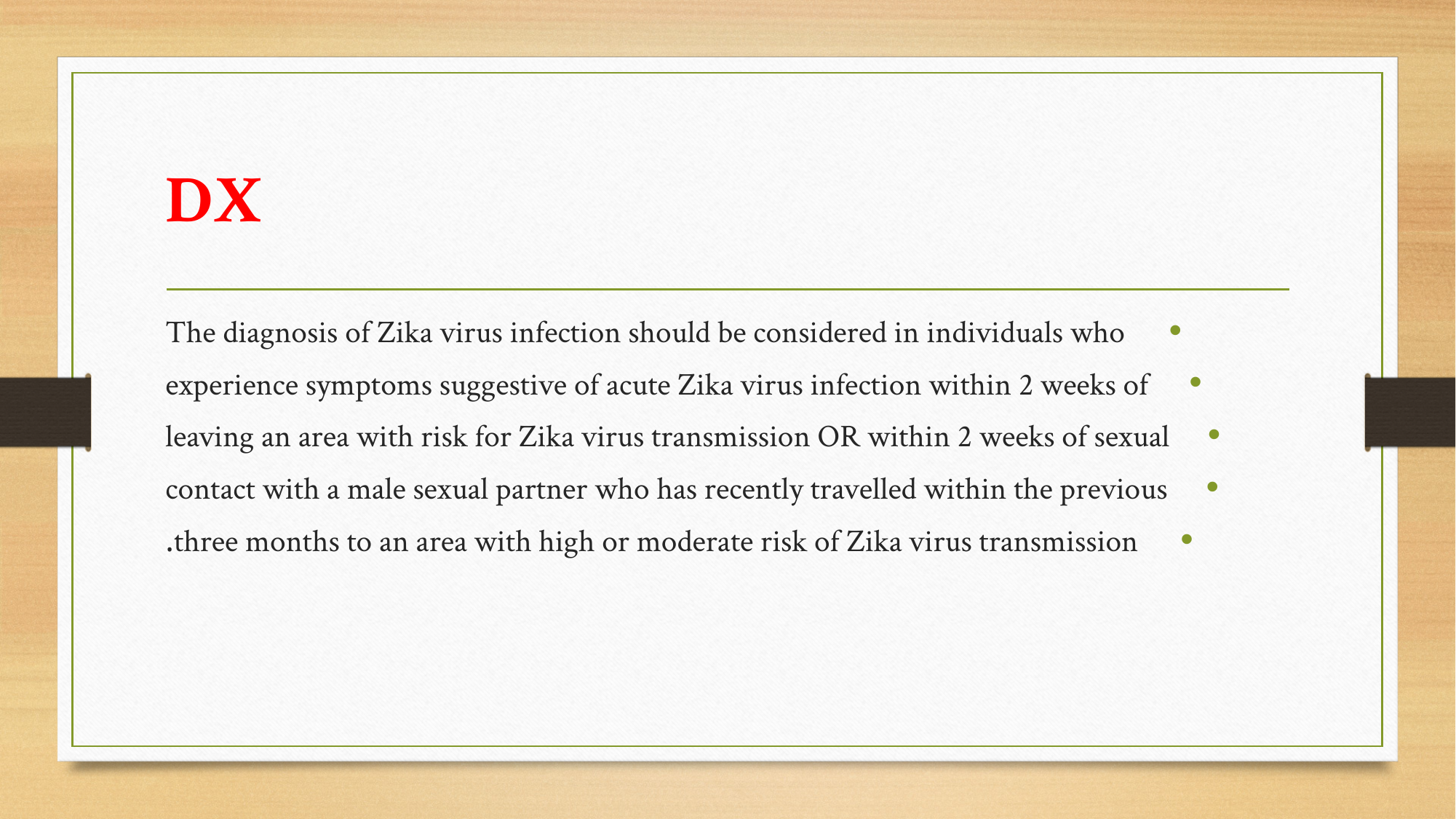

# DX
The diagnosis of Zika virus infection should be considered in individuals who
experience symptoms suggestive of acute Zika virus infection within 2 weeks of
leaving an area with risk for Zika virus transmission OR within 2 weeks of sexual
contact with a male sexual partner who has recently travelled within the previous
three months to an area with high or moderate risk of Zika virus transmission.